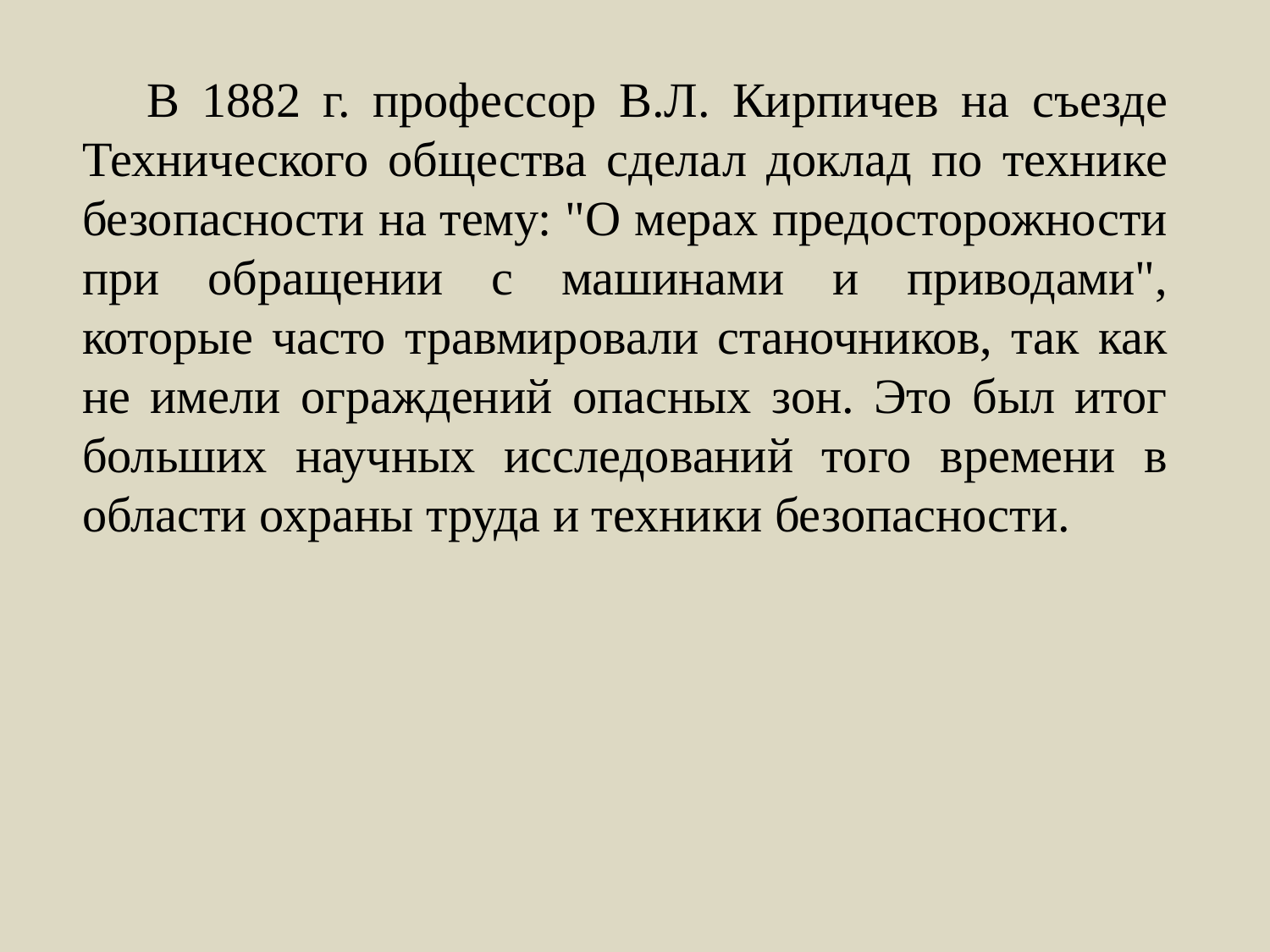

В 1882 г. профессор В.Л. Кирпичев на съезде Технического общества сделал доклад по технике безопасности на тему: "О мерах предосторожности при обращении с машинами и приводами", которые часто травмировали станочников, так как не имели ограждений опасных зон. Это был итог больших научных исследований того времени в области охраны труда и техники безо­пасности.